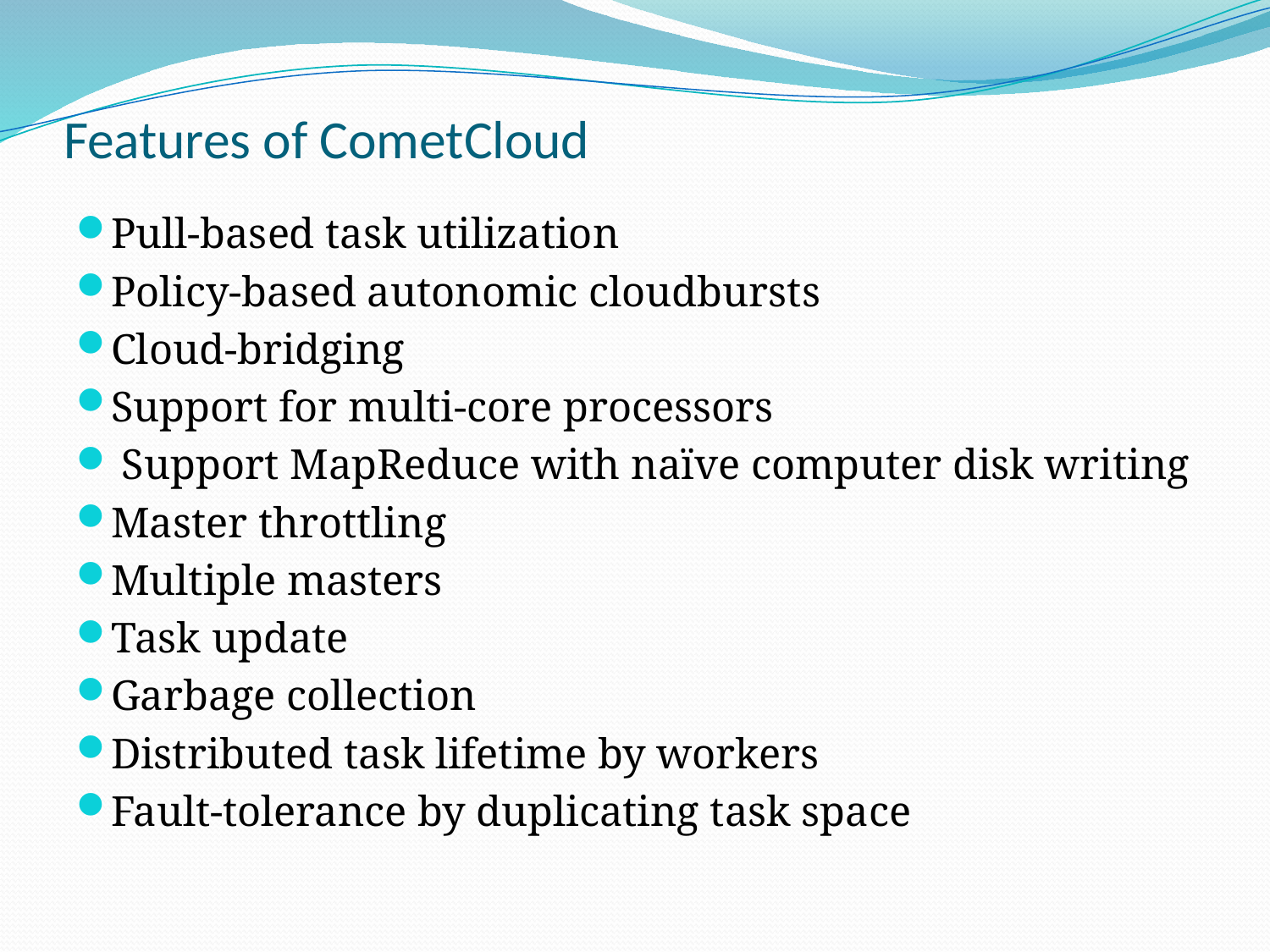

# Features of CometCloud
Pull-based task utilization
Policy-based autonomic cloudbursts
Cloud-bridging
Support for multi-core processors
 Support MapReduce with naïve computer disk writing
Master throttling
Multiple masters
Task update
Garbage collection
Distributed task lifetime by workers
Fault-tolerance by duplicating task space